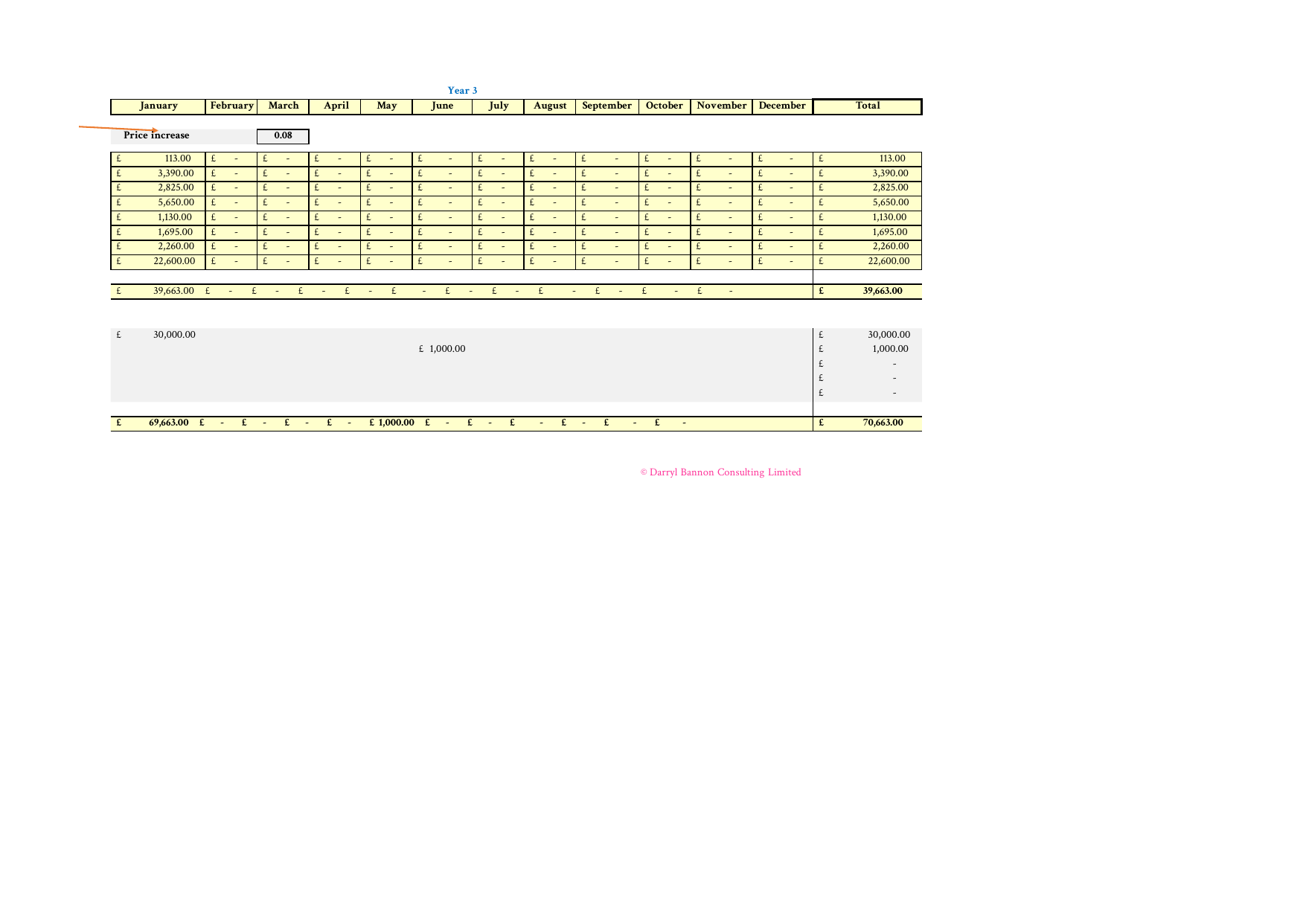

Year 3

January

February
March
April
May
June
July
August
September
October
November
December
Total

Price increase
0.08

£                 113.00

£       -
£       -
£       -
£       -
£          -
£       -
£       -
£           -
£       -
£           -
£          -
£                       113.00

£               3,390.00

£       -
£       -
£       -
£       -
£          -
£       -
£       -
£           -
£       -
£           -
£          -
£                    3,390.00
£               2,825.00

£       -
£       -
£       -
£       -
£          -
£       -
£       -
£           -
£       -
£           -
£          -
£                    2,825.00
£               5,650.00

£       -
£       -
£       -
£       -
£          -
£       -
£       -
£           -
£       -
£           -
£          -
£                    5,650.00
£               1,130.00

£       -
£       -
£       -
£       -
£          -
£       -
£       -
£           -
£       -
£           -
£          -
£                    1,130.00
£               1,695.00

£       -
£       -
£       -
£       -
£          -
£       -
£       -
£           -
£       -
£           -
£          -
£                    1,695.00
£               2,260.00

£       -
£       -
£       -
£       -
£          -
£       -
£       -
£           -
£       -
£           -
£          -
£                    2,260.00
£             22,600.00

£       -
£       -
£       -
£       -
£          -
£       -
£       -
£           -
£       -
£           -
£          -
£                  22,600.00

£             39,663.00    £       -        £       -        £       -        £       -        £          -        £       -        £       -        £           -        £       -        £           -        £          -
£                 39,663.00

£             30,000.00
£  1,000.00

£                  30,000.00
£                    1,000.00
£                            -
£                            -
£                            -

£            69,663.00    £      -        £      -        £      -        £      -        £ 1,000.00    £      -        £      -        £           -        £      -        £          -        £          -
£                 70,663.00

© Darryl Bannon Consulting Limited